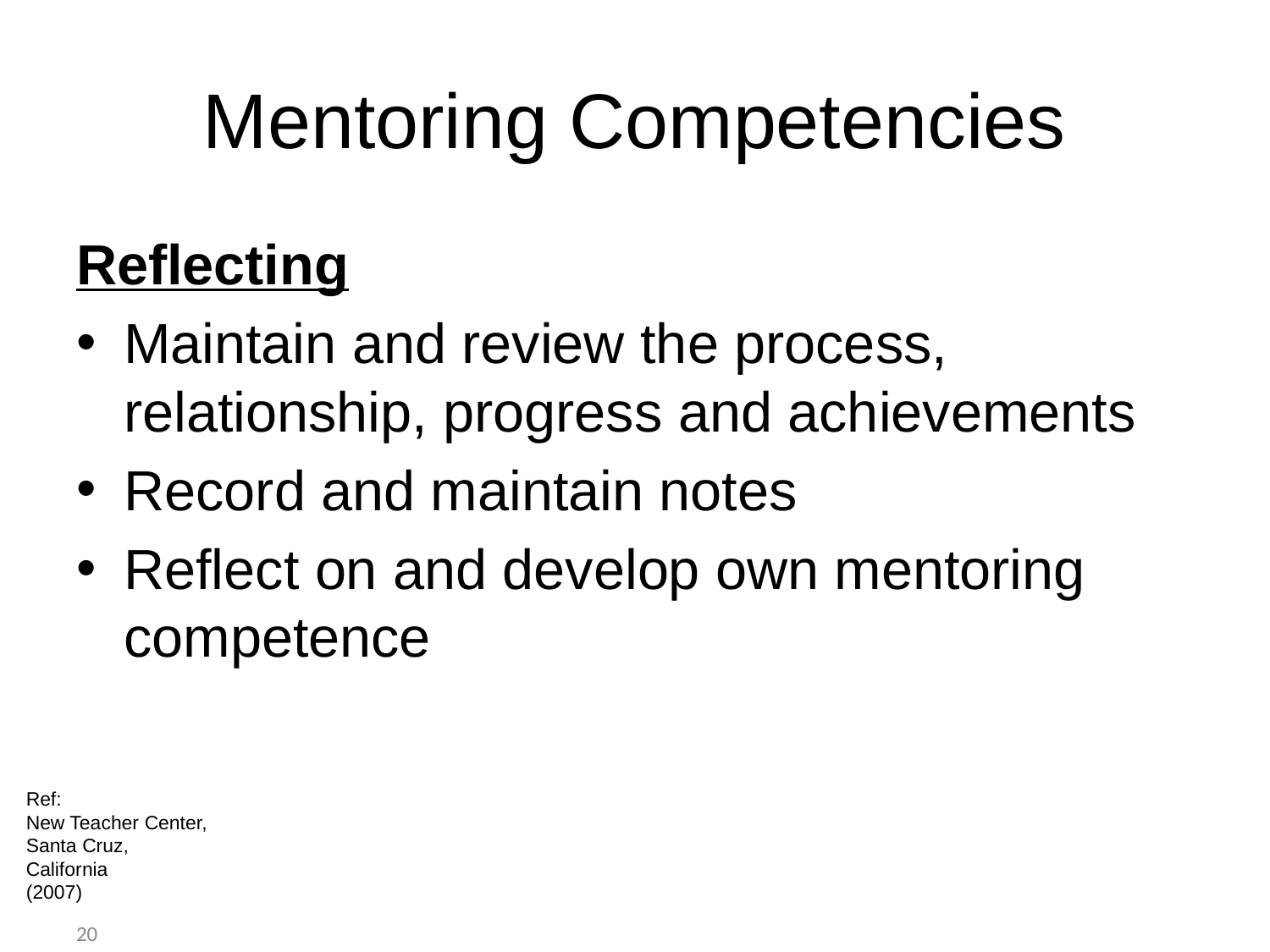

# Mentoring Competencies
Reflecting
Maintain and review the process, relationship, progress and achievements
Record and maintain notes
Reflect on and develop own mentoring competence

Ref:
New Teacher Center,
Santa Cruz,
California
(2007)

20